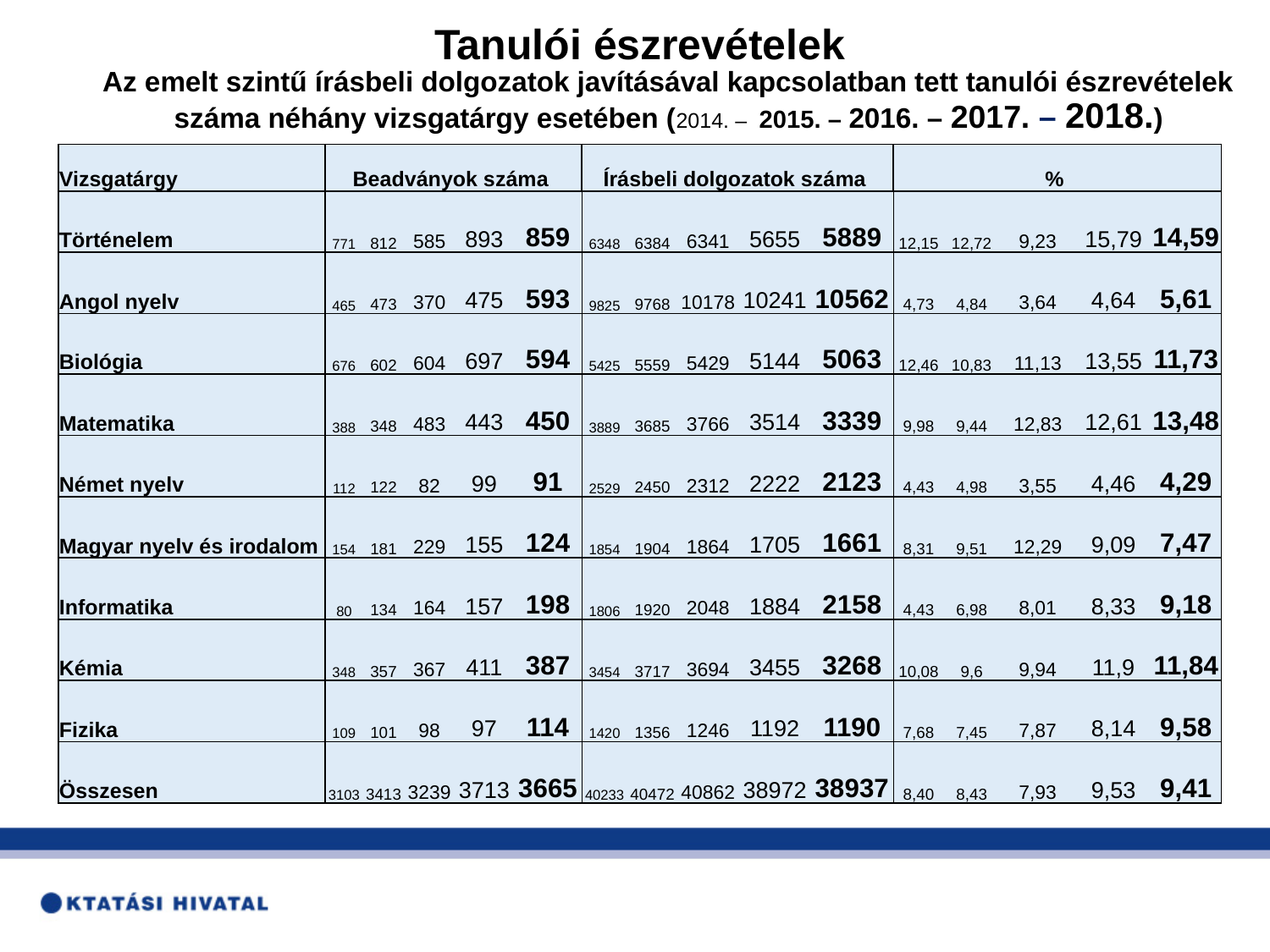

Tanulói észrevételek
Az emelt szintű írásbeli dolgozatok javításával kapcsolatban tett tanulói észrevételek száma néhány vizsgatárgy esetében (2014. –  2015. – 2016. – 2017. – 2018.)
| Vizsgatárgy | Beadványok száma |  |  |  |  | Írásbeli dolgozatok száma |  |  |  |  | % |  |  |  |  |
| --- | --- | --- | --- | --- | --- | --- | --- | --- | --- | --- | --- | --- | --- | --- | --- |
| Történelem | 771 | 812 | 585 | 893 | 859 | 6348 | 6384 | 6341 | 5655 | 5889 | 12,15 | 12,72 | 9,23 | 15,79 | 14,59 |
| Angol nyelv | 465 | 473 | 370 | 475 | 593 | 9825 | 9768 | 10178 | 10241 | 10562 | 4,73 | 4,84 | 3,64 | 4,64 | 5,61 |
| Biológia | 676 | 602 | 604 | 697 | 594 | 5425 | 5559 | 5429 | 5144 | 5063 | 12,46 | 10,83 | 11,13 | 13,55 | 11,73 |
| Matematika | 388 | 348 | 483 | 443 | 450 | 3889 | 3685 | 3766 | 3514 | 3339 | 9,98 | 9,44 | 12,83 | 12,61 | 13,48 |
| Német nyelv | 112 | 122 | 82 | 99 | 91 | 2529 | 2450 | 2312 | 2222 | 2123 | 4,43 | 4,98 | 3,55 | 4,46 | 4,29 |
| Magyar nyelv és irodalom | 154 | 181 | 229 | 155 | 124 | 1854 | 1904 | 1864 | 1705 | 1661 | 8,31 | 9,51 | 12,29 | 9,09 | 7,47 |
| Informatika | 80 | 134 | 164 | 157 | 198 | 1806 | 1920 | 2048 | 1884 | 2158 | 4,43 | 6,98 | 8,01 | 8,33 | 9,18 |
| Kémia | 348 | 357 | 367 | 411 | 387 | 3454 | 3717 | 3694 | 3455 | 3268 | 10,08 | 9,6 | 9,94 | 11,9 | 11,84 |
| Fizika | 109 | 101 | 98 | 97 | 114 | 1420 | 1356 | 1246 | 1192 | 1190 | 7,68 | 7,45 | 7,87 | 8,14 | 9,58 |
| Összesen | 3103 | 3413 | 3239 | 3713 | 3665 | 40233 | 40472 | 40862 | 38972 | 38937 | 8,40 | 8,43 | 7,93 | 9,53 | 9,41 |